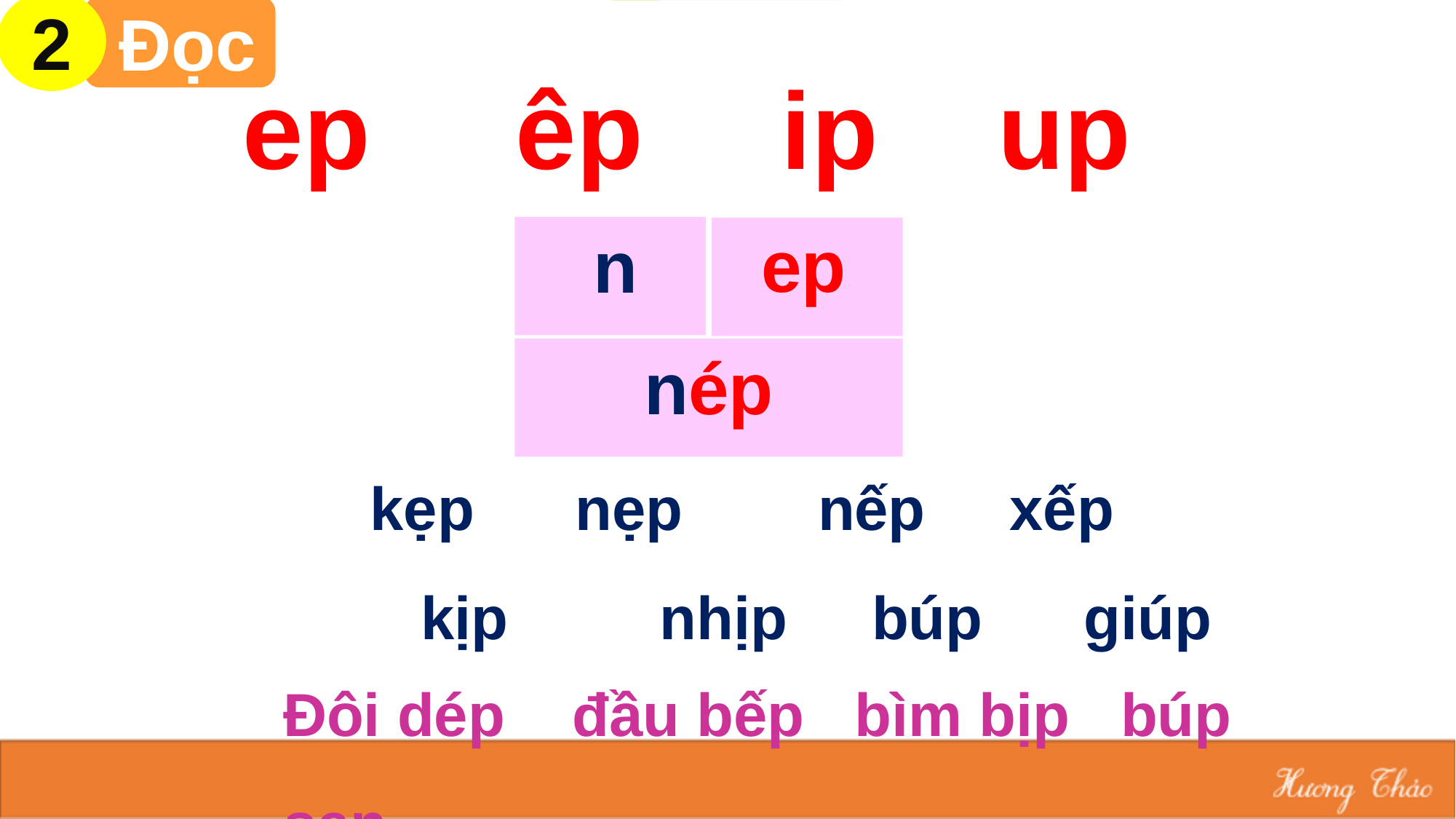

2
 Đọc
up
ep
êp
ip
ep
n

nép
kẹp      nẹp        nếp     xếp                 kịp         nhịp     búp      giúp
Đôi dép    đầu bếp   bìm bịp   búp sen